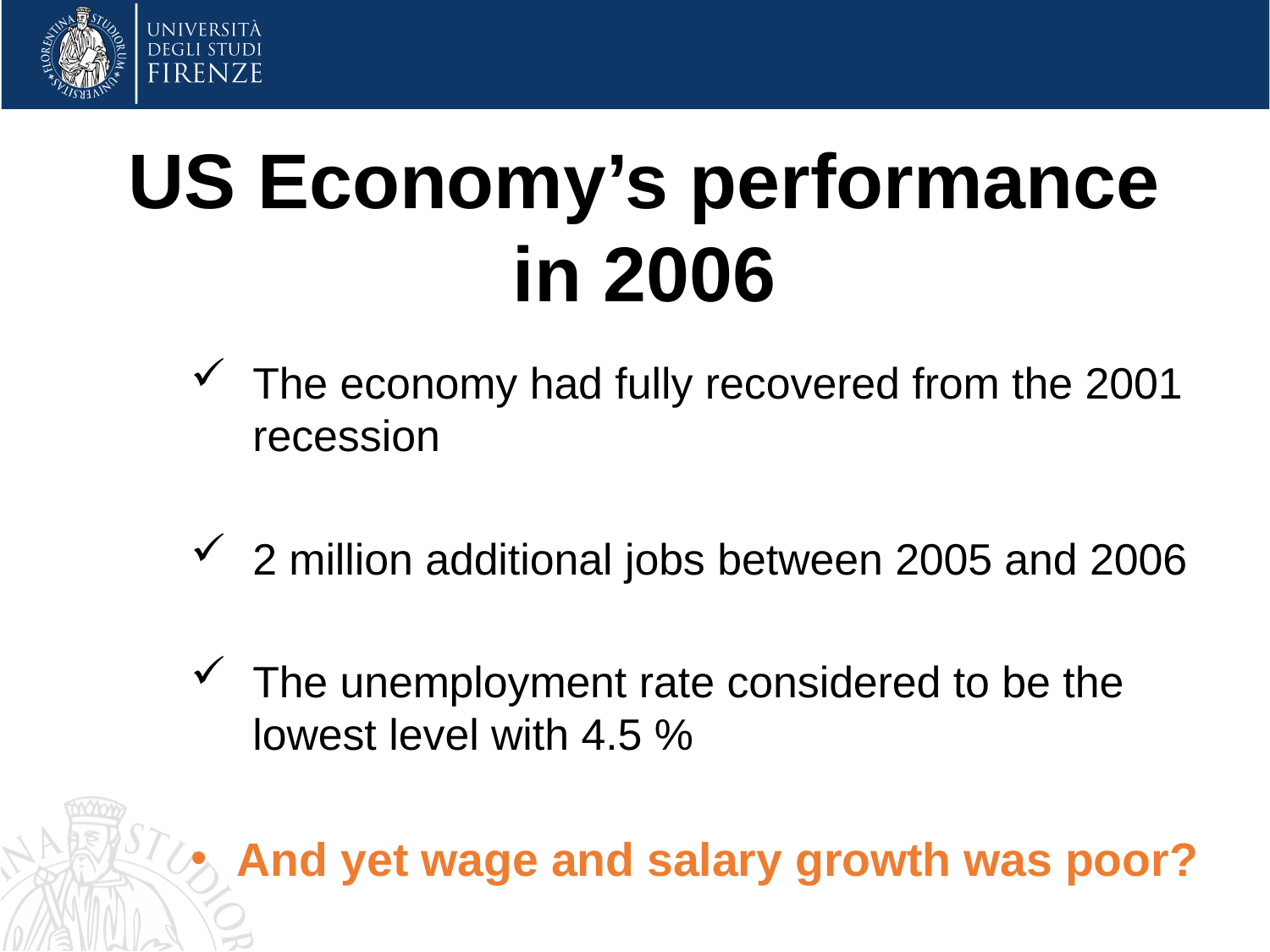

US Economy’s performance in 2006
The economy had fully recovered from the 2001 recession

2 million additional jobs between 2005 and 2006

The unemployment rate considered to be the lowest level with 4.5 %

And yet wage and salary growth was poor?